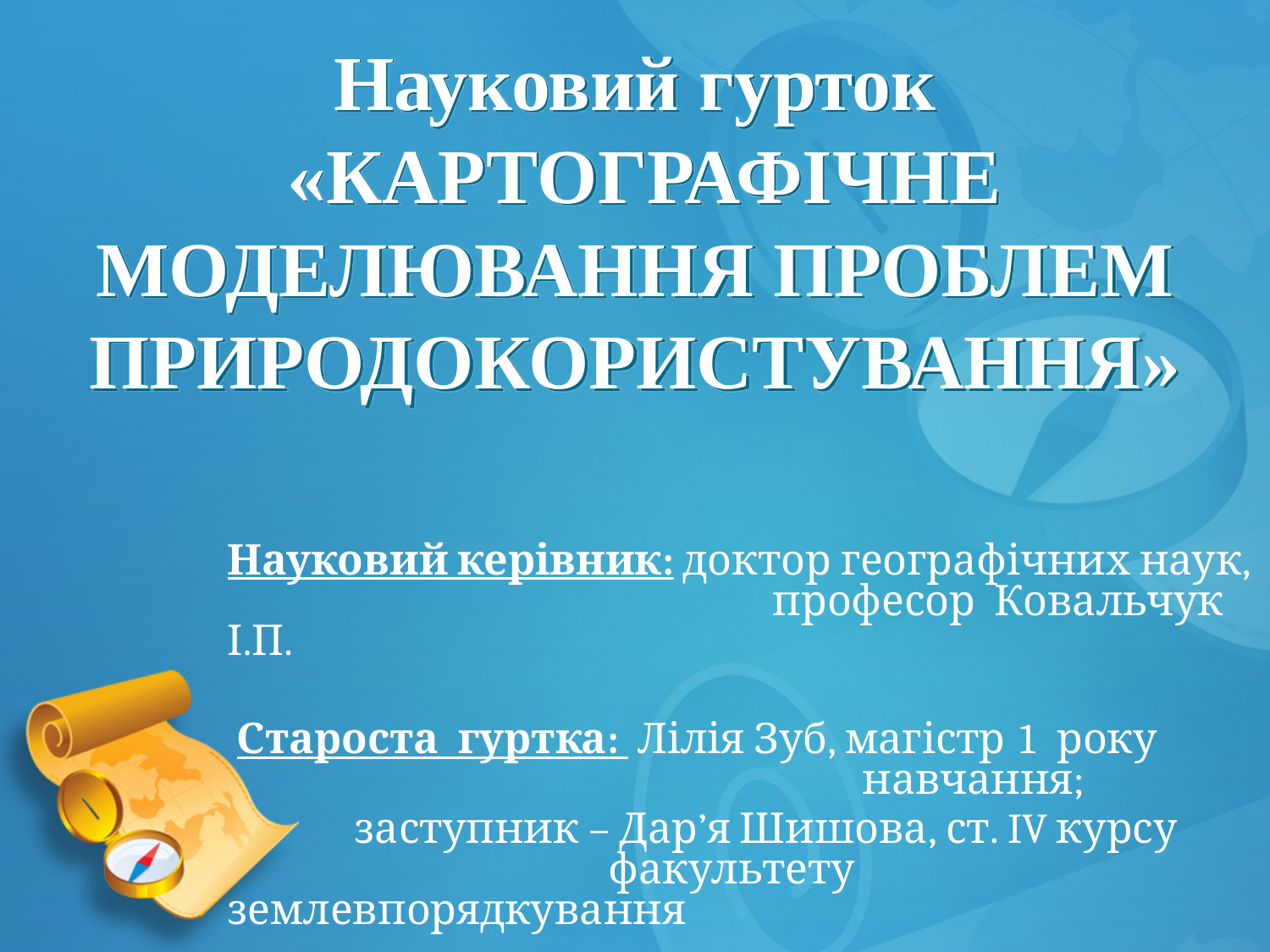

Науковий гурток
 «КАРТОГРАФІЧНЕ МОДЕЛЮВАННЯ ПРОБЛЕМ ПРИРОДОКОРИСТУВАННЯ»
Науковий керівник: доктор географічних наук, 				    професор  Ковальчук І.П.

 Староста  гуртка:  Лілія Зуб, магістр 1  року         						навчання;
	заступник – Дар’я Шишова, ст. IV курсу    				факультету землевпорядкування

		Київ – 2019